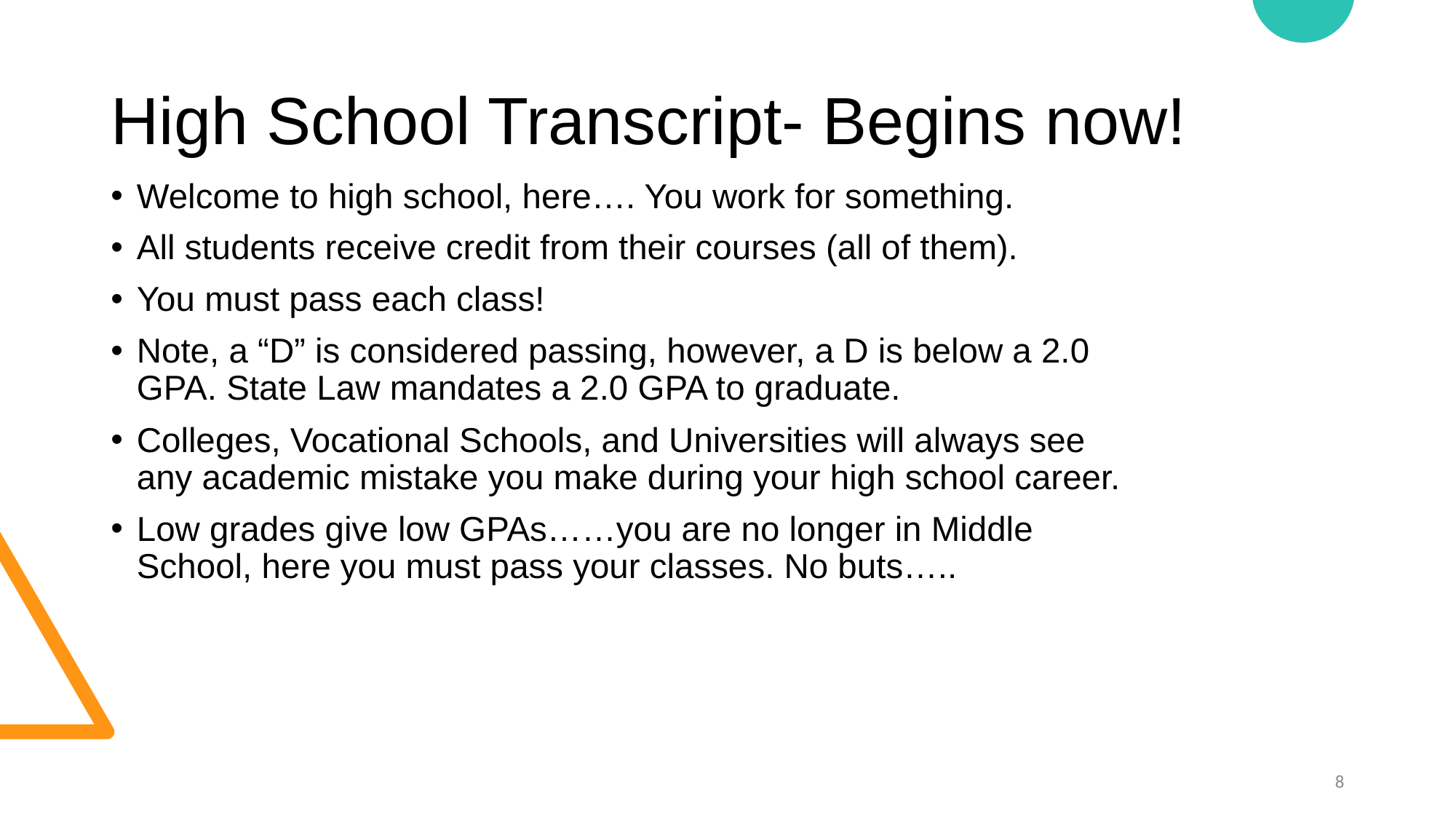

# High School Transcript- Begins now!
Welcome to high school, here…. You work for something.
All students receive credit from their courses (all of them).
You must pass each class!
Note, a “D” is considered passing, however, a D is below a 2.0 GPA. State Law mandates a 2.0 GPA to graduate.
Colleges, Vocational Schools, and Universities will always see any academic mistake you make during your high school career.
Low grades give low GPAs……you are no longer in Middle School, here you must pass your classes. No buts…..
8